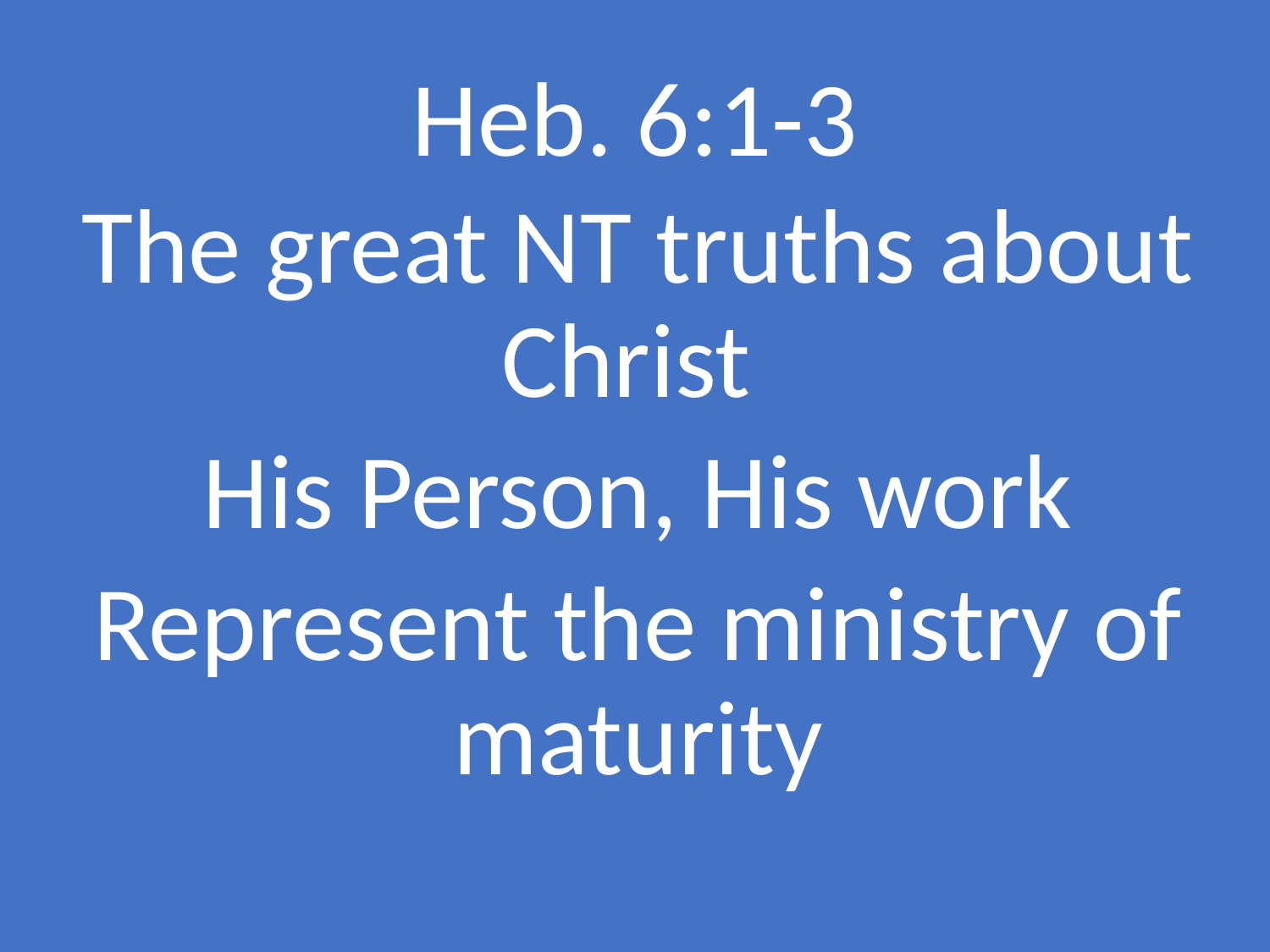

# Heb. 6:1-3
The great NT truths about Christ
His Person, His work
Represent the ministry of maturity